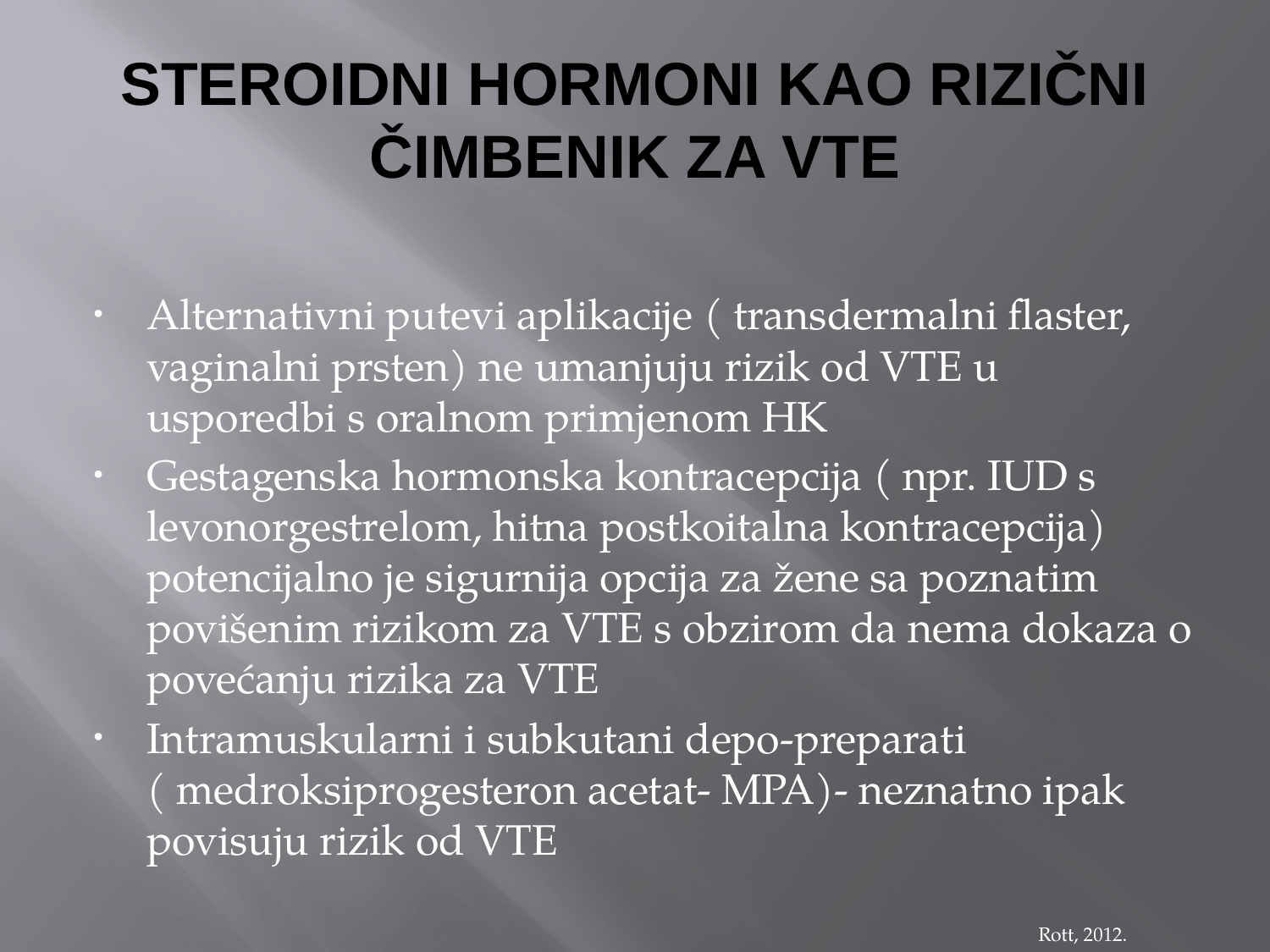

# STEROIDNI HORMONI KAO RIZIČNI ČIMBENIK ZA VTE

Alternativni putevi aplikacije ( transdermalni flaster, vaginalni prsten) ne umanjuju rizik od VTE u usporedbi s oralnom primjenom HK
Gestagenska hormonska kontracepcija ( npr. IUD s levonorgestrelom, hitna postkoitalna kontracepcija) potencijalno je sigurnija opcija za žene sa poznatim povišenim rizikom za VTE s obzirom da nema dokaza o povećanju rizika za VTE
Intramuskularni i subkutani depo-preparati                    ( medroksiprogesteron acetat- MPA)- neznatno ipak povisuju rizik od VTE

Rott, 2012.